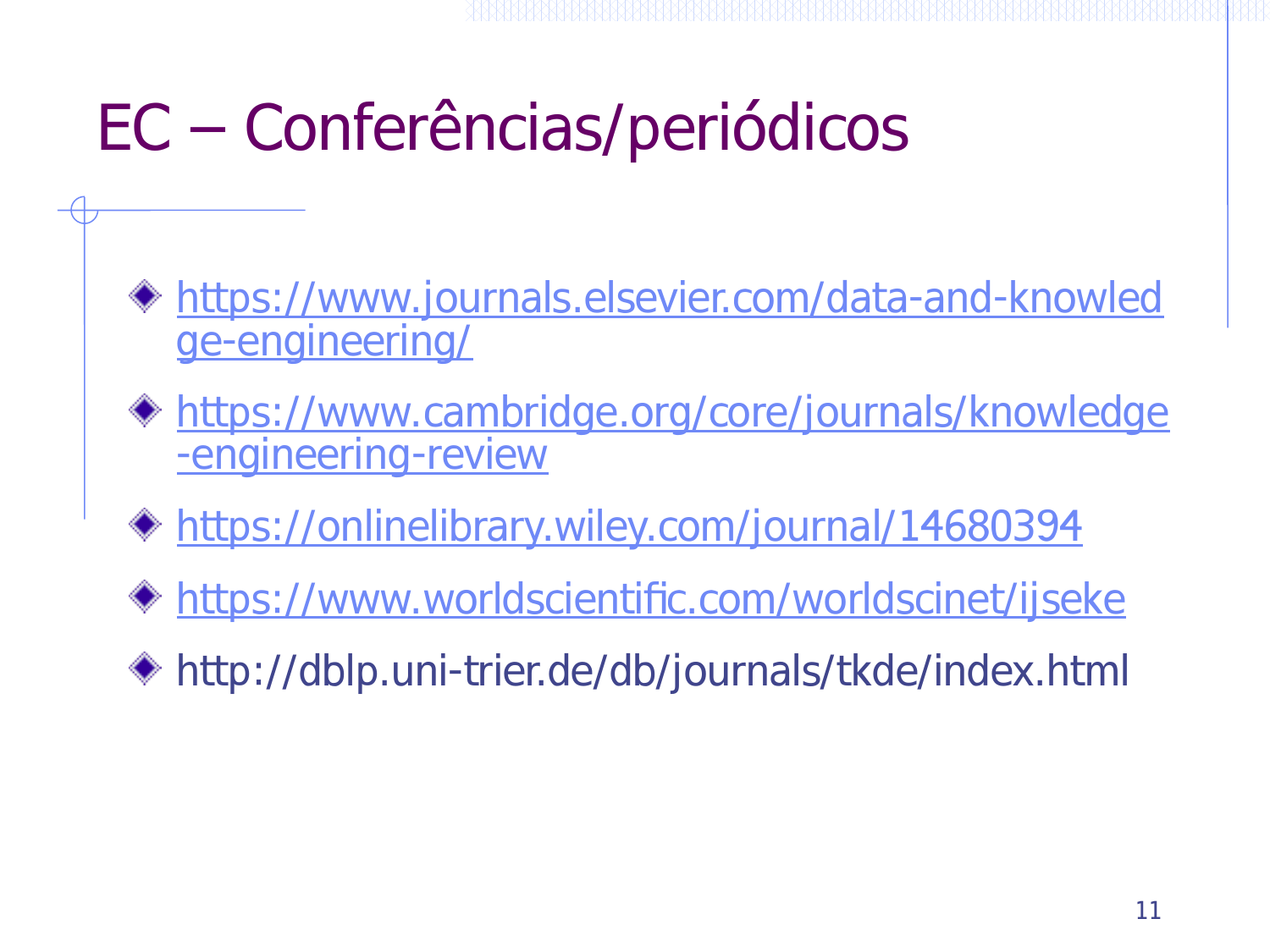

# EC – Conferências/periódicos
https://www.journals.elsevier.com/data-and-knowledge-engineering/
https://www.cambridge.org/core/journals/knowledge-engineering-review
https://onlinelibrary.wiley.com/journal/14680394
https://www.worldscientific.com/worldscinet/ijseke
http://dblp.uni-trier.de/db/journals/tkde/index.html

11